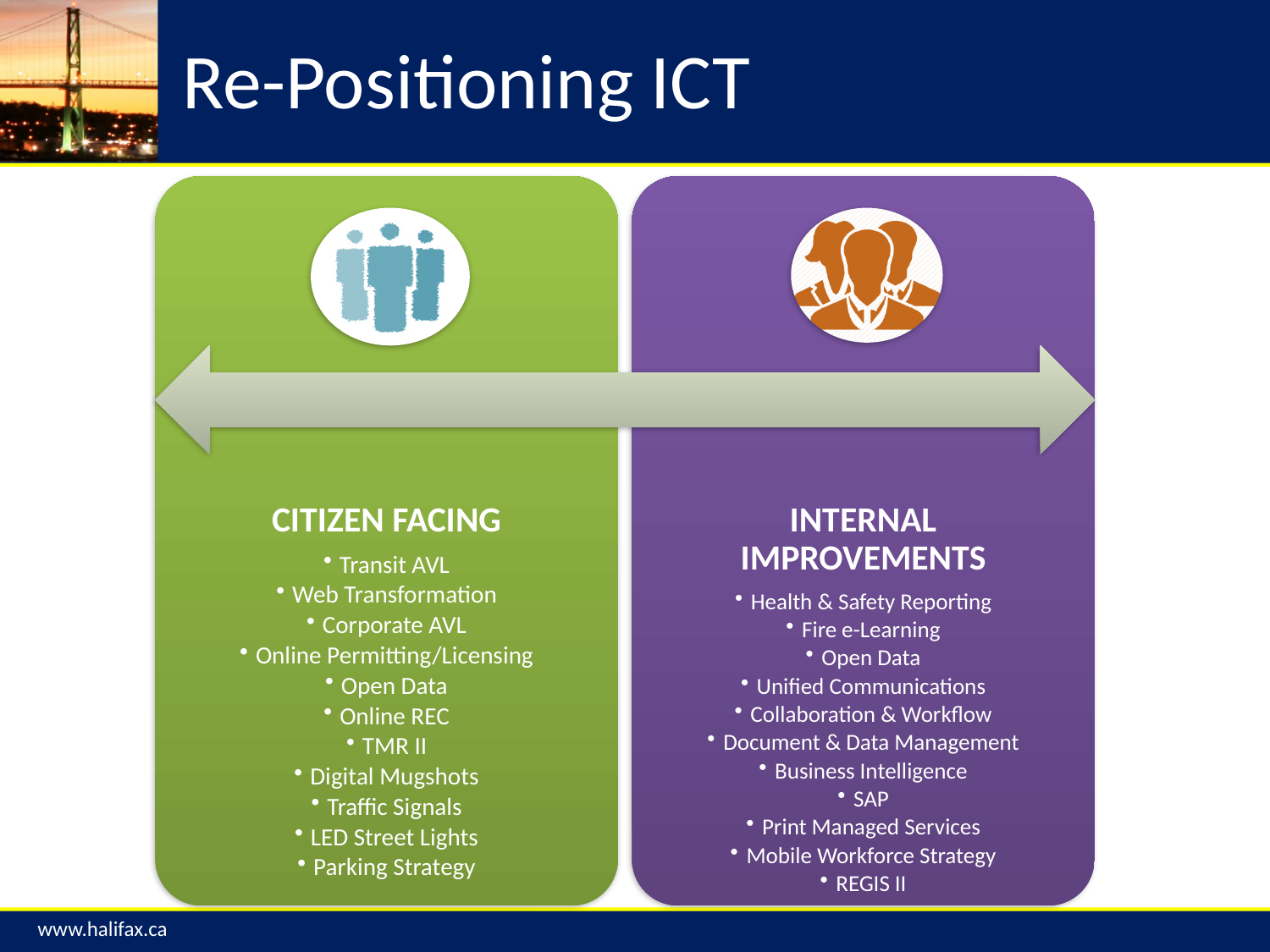

# Re-Positioning ICT
CITIZEN FACING
Transit AVL
Web Transformation
Corporate AVL
Online Permitting/Licensing
Open Data
Online REC
TMR II
Digital Mugshots
Traffic Signals
LED Street Lights
Parking Strategy
INTERNAL IMPROVEMENTS
Health & Safety Reporting
Fire e-Learning
Open Data
Unified Communications
Collaboration & Workflow
Document & Data Management
Business Intelligence
SAP
Print Managed Services
Mobile Workforce Strategy
REGIS II